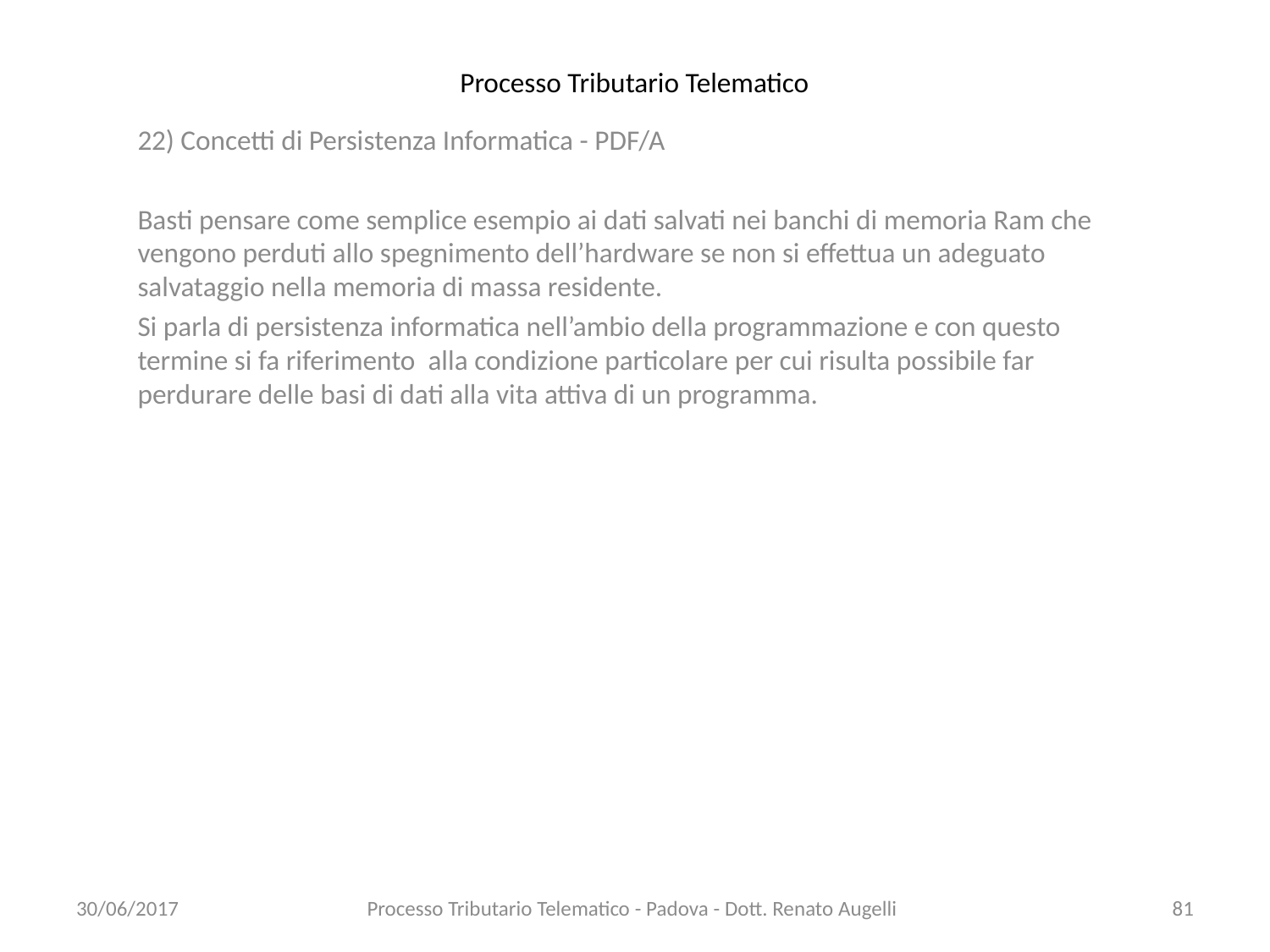

# Processo Tributario Telematico
22) Concetti di Persistenza Informatica - PDF/A

Basti pensare come semplice esempio ai dati salvati nei banchi di memoria Ram che vengono perduti allo spegnimento dell’hardware se non si effettua un adeguato salvataggio nella memoria di massa residente.
Si parla di persistenza informatica nell’ambio della programmazione e con questo termine si fa riferimento  alla condizione particolare per cui risulta possibile far perdurare delle basi di dati alla vita attiva di un programma.
30/06/2017
Processo Tributario Telematico - Padova - Dott. Renato Augelli
81